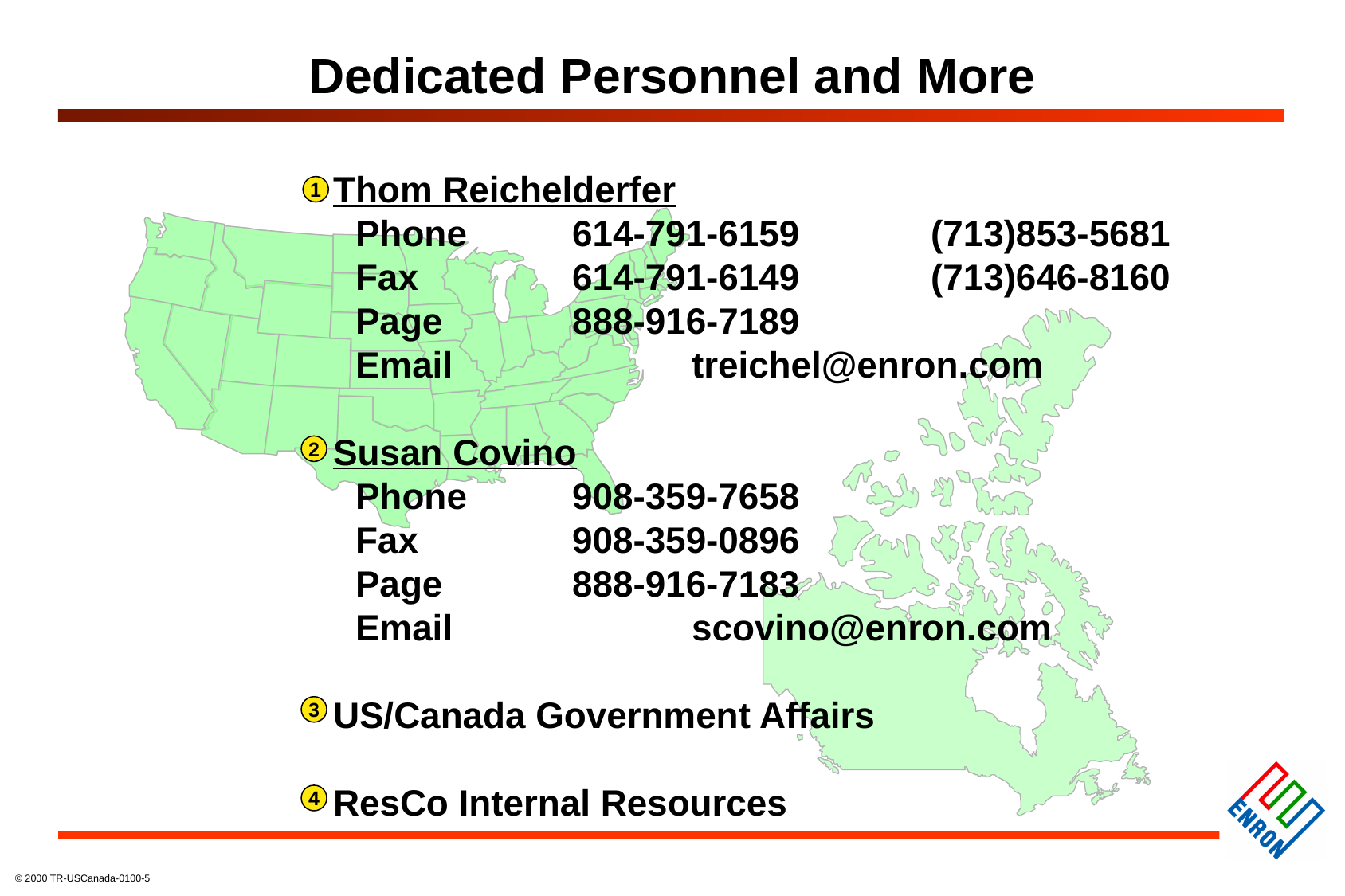

Dedicated Personnel and More
Thom Reichelderfer
	Phone	614-791-6159		(713)853-5681
	Fax	 	614-791-6149		(713)646-8160
	Page	 	888-916-7189
	Email		treichel@enron.com

Susan Covino
	Phone	908-359-7658
	Fax	 	908-359-0896
	Page	 	888-916-7183
	Email		scovino@enron.com

US/Canada Government Affairs

ResCo Internal Resources
1
2
3
4